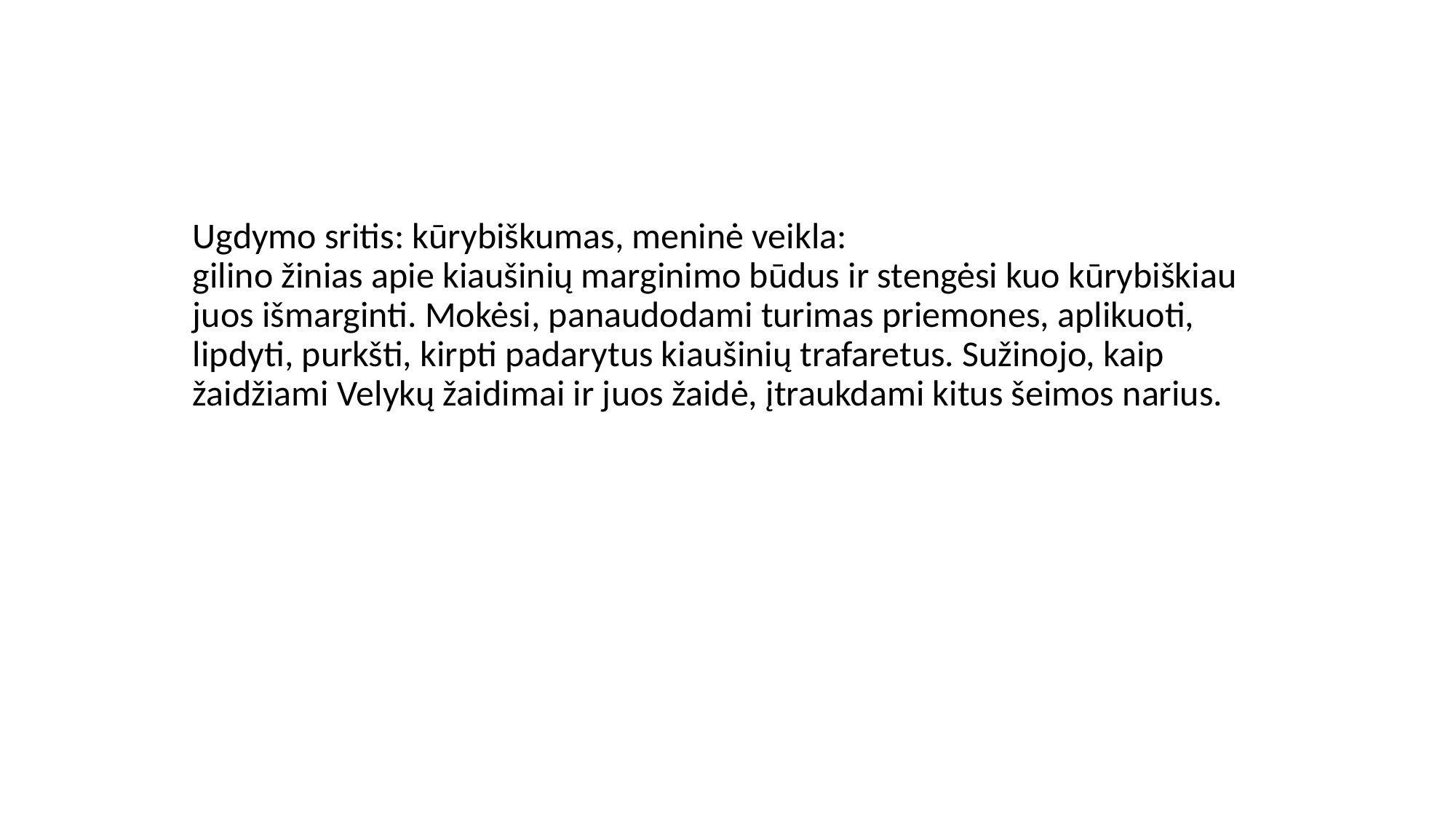

# Ugdymo sritis: kūrybiškumas, meninė veikla: gilino žinias apie kiaušinių marginimo būdus ir stengėsi kuo kūrybiškiau juos išmarginti. Mokėsi, panaudodami turimas priemones, aplikuoti, lipdyti, purkšti, kirpti padarytus kiaušinių trafaretus. Sužinojo, kaip žaidžiami Velykų žaidimai ir juos žaidė, įtraukdami kitus šeimos narius.